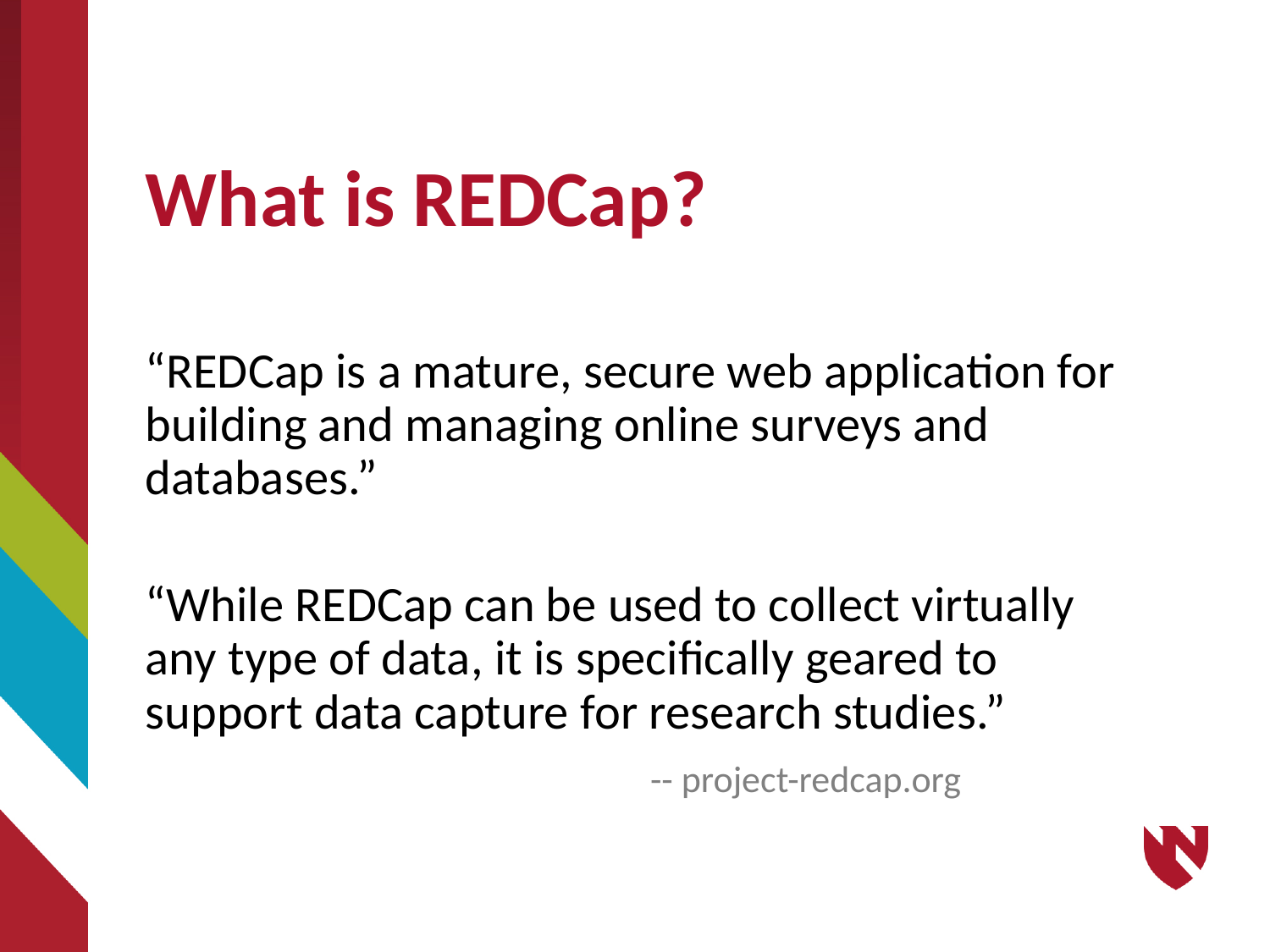

# What is REDCap?
“REDCap is a mature, secure web application for building and managing online surveys and databases.”

“While REDCap can be used to collect virtually any type of data, it is specifically geared to support data capture for research studies.”
                                             -- project-redcap.org